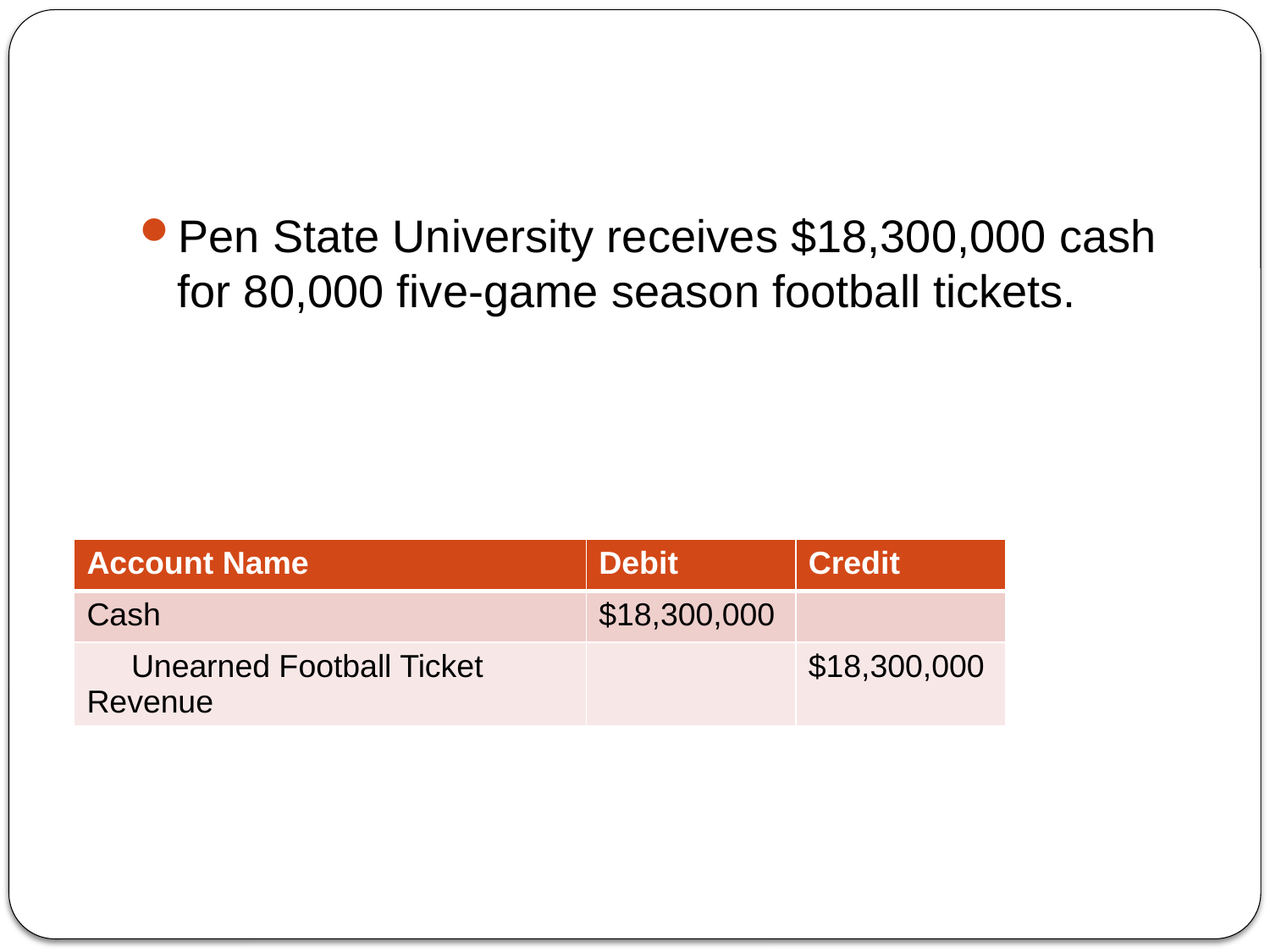

#
Pen State University receives $18,300,000 cash for 80,000 five-game season football tickets.

| Account Name | Debit | Credit |
| --- | --- | --- |
| Cash | $18,300,000 |  |
| Unearned Football Ticket Revenue |  | $18,300,000 |